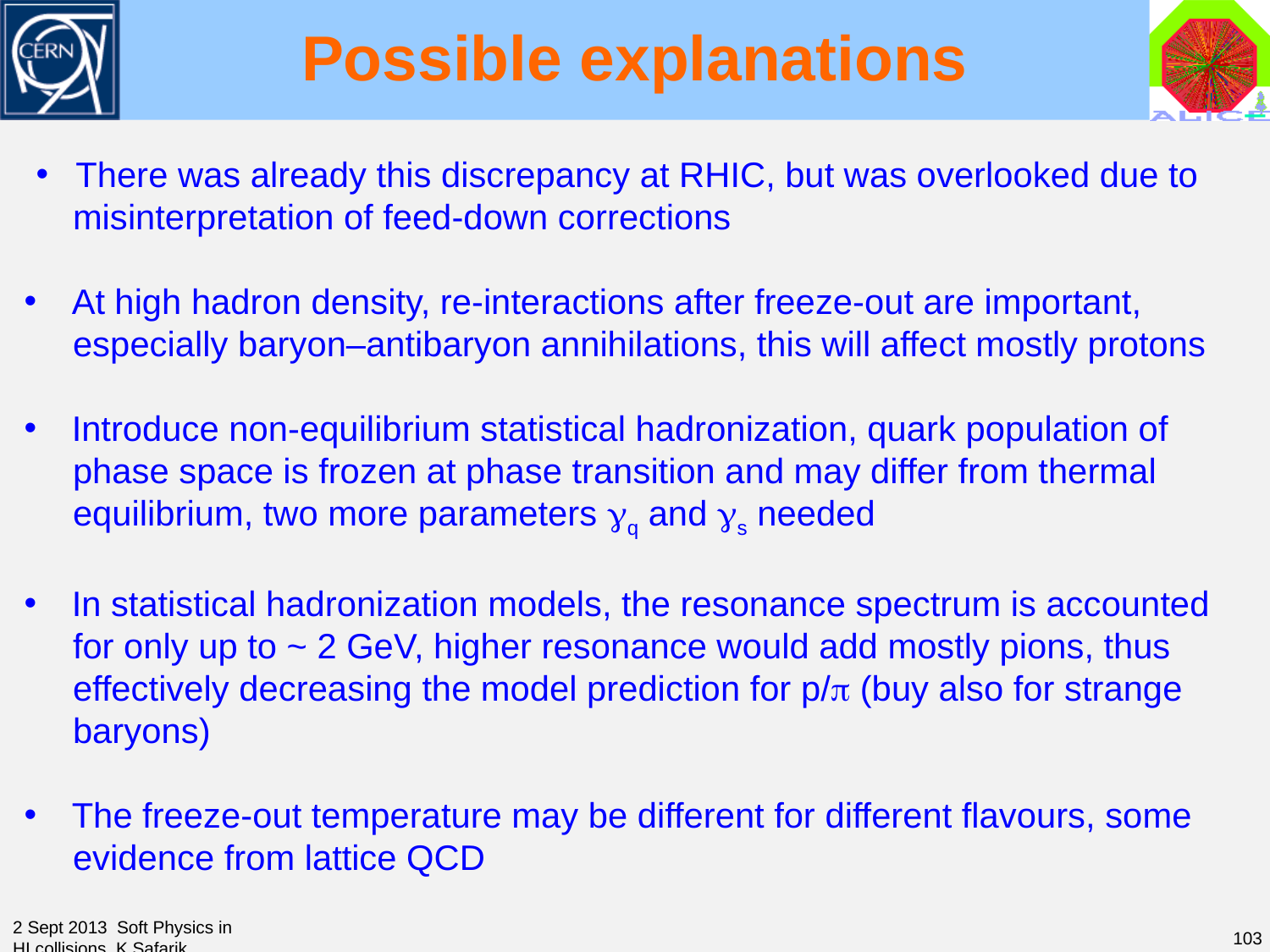

# Possible explanations
There was already this discrepancy at RHIC, but was overlooked due to
     misinterpretation of feed-down corrections

At high hadron density, re-interactions after freeze-out are important,
     especially baryon–antibaryon annihilations, this will affect mostly protons

Introduce non-equilibrium statistical hadronization, quark population of
     phase space is frozen at phase transition and may differ from thermal
     equilibrium, two more parameters γq and γs needed

In statistical hadronization models, the resonance spectrum is accounted
     for only up to ~ 2 GeV, higher resonance would add mostly pions, thus
     effectively decreasing the model prediction for p/π (buy also for strange
     baryons)

The freeze-out temperature may be different for different flavours, some
     evidence from lattice QCD
2 Sept 2013  Soft Physics in HI collisions  K.Safarik
103